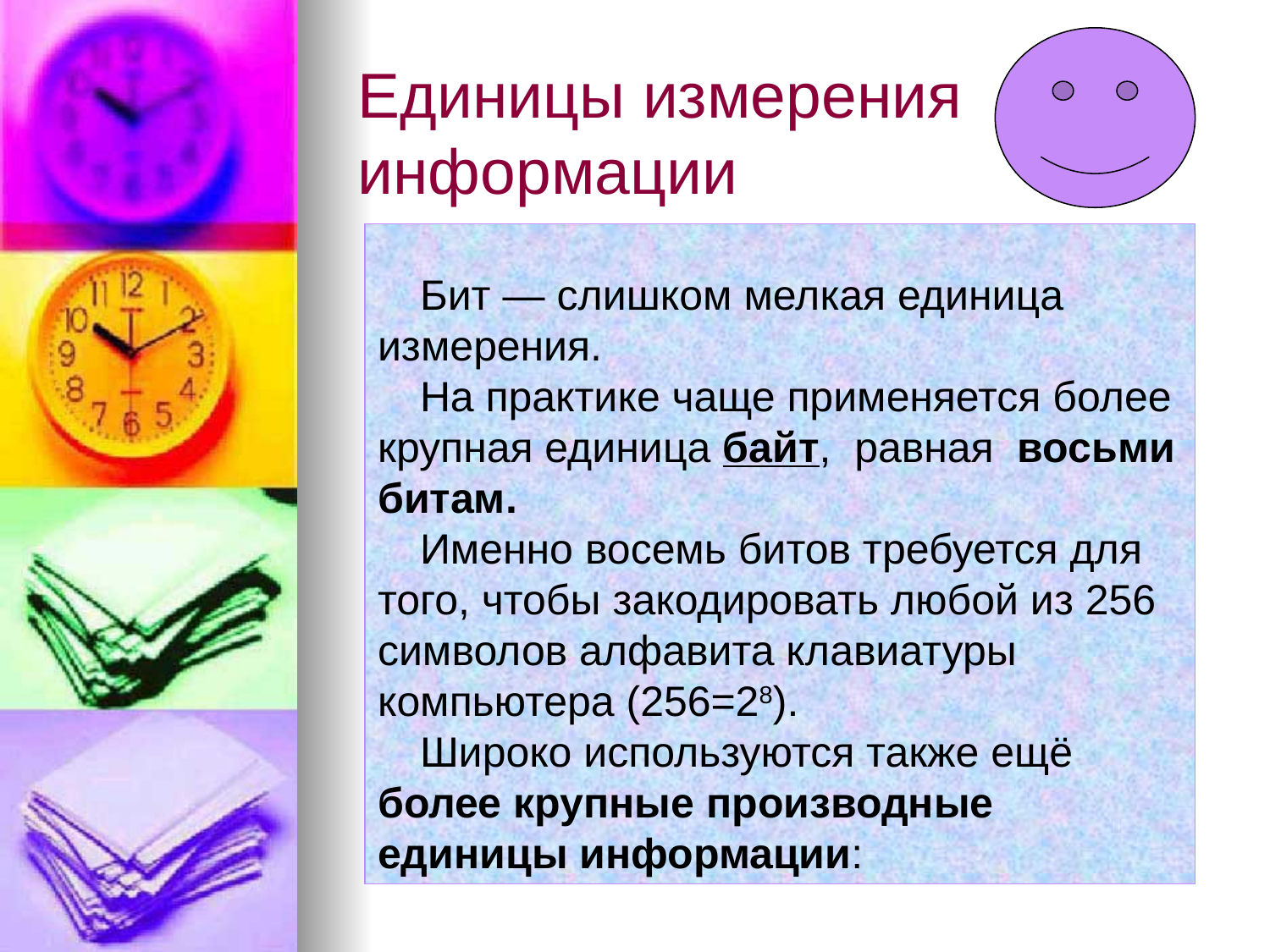

# Единицы измерения информации

Бит — слишком мелкая единица измерения.
На практике чаще применяется более крупная единица байт,  равная  восьми битам.
Именно восемь битов требуется для того, чтобы закодировать любой из 256 символов алфавита клавиатуры компьютера (256=28).
Широко используются также ещё более крупные производные единицы информации: